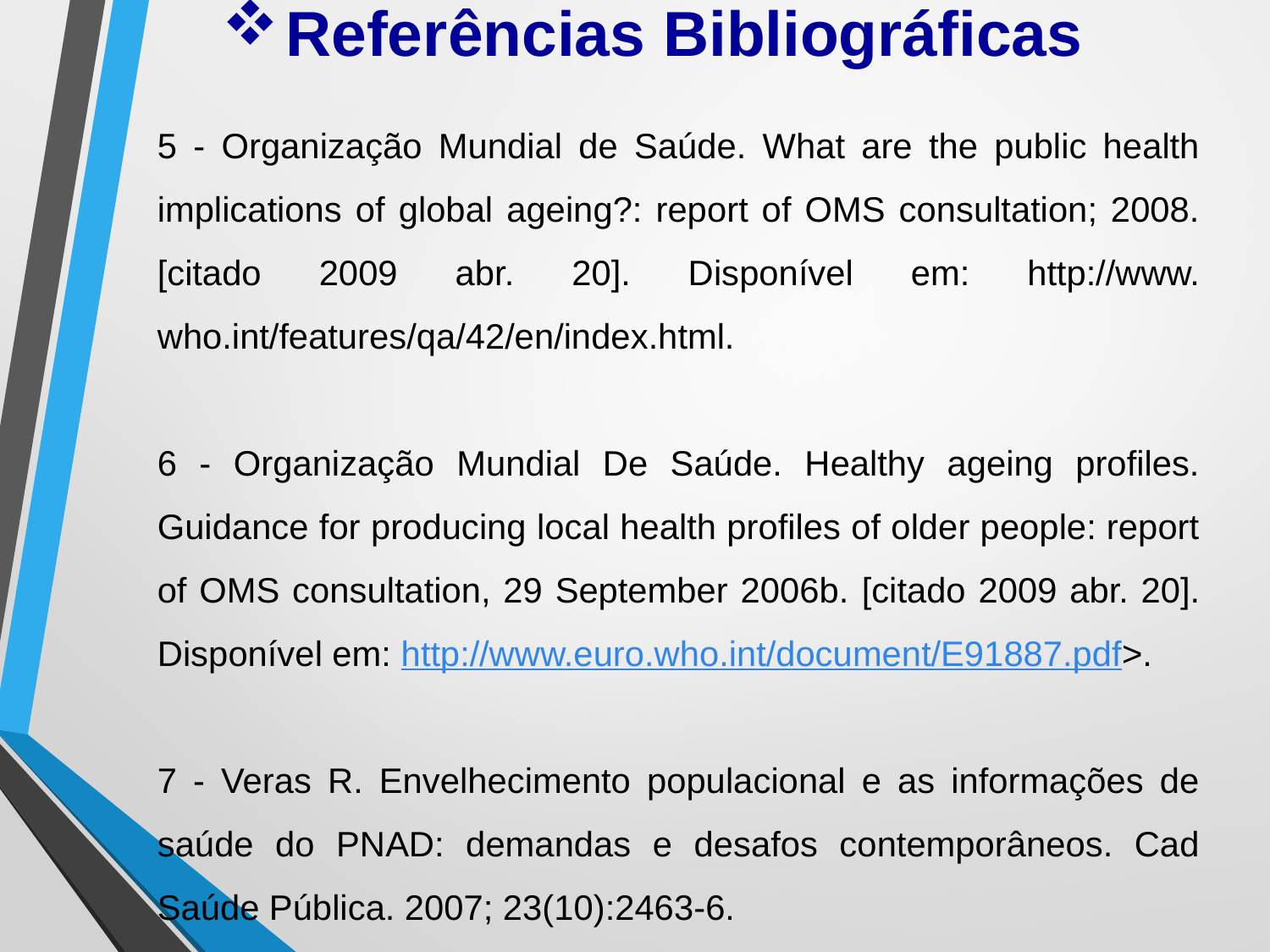

Referências Bibliográficas
5 - Organização Mundial de Saúde. What are the public health implications of global ageing?: report of OMS consultation; 2008. [citado 2009 abr. 20]. Disponível em: http://www. who.int/features/qa/42/en/index.html.

6 - Organização Mundial De Saúde. Healthy ageing profiles. Guidance for producing local health profiles of older people: report of OMS consultation, 29 September 2006b. [citado 2009 abr. 20]. Disponível em: http://www.euro.who.int/document/E91887.pdf>.

7 - Veras R. Envelhecimento populacional e as informações de saúde do PNAD: demandas e desafos contemporâneos. Cad Saúde Pública. 2007; 23(10):2463-6.